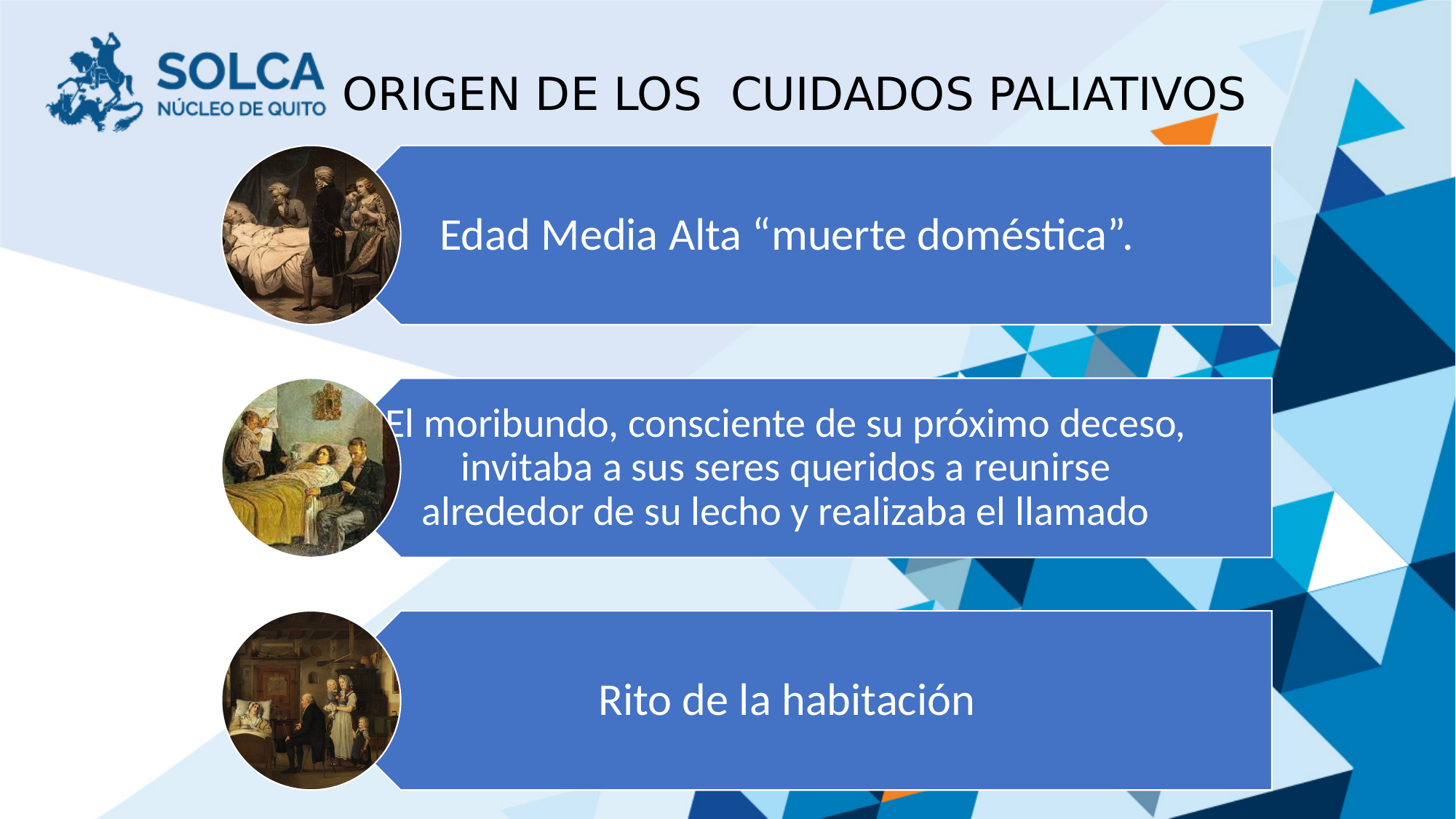

# ORIGEN DE LOS  CUIDADOS PALIATIVOS
Edad Media Alta “muerte doméstica”.
El moribundo, consciente de su próximo deceso, invitaba a sus seres queridos a reunirse alrededor de su lecho y realizaba el llamado
Rito de la habitación